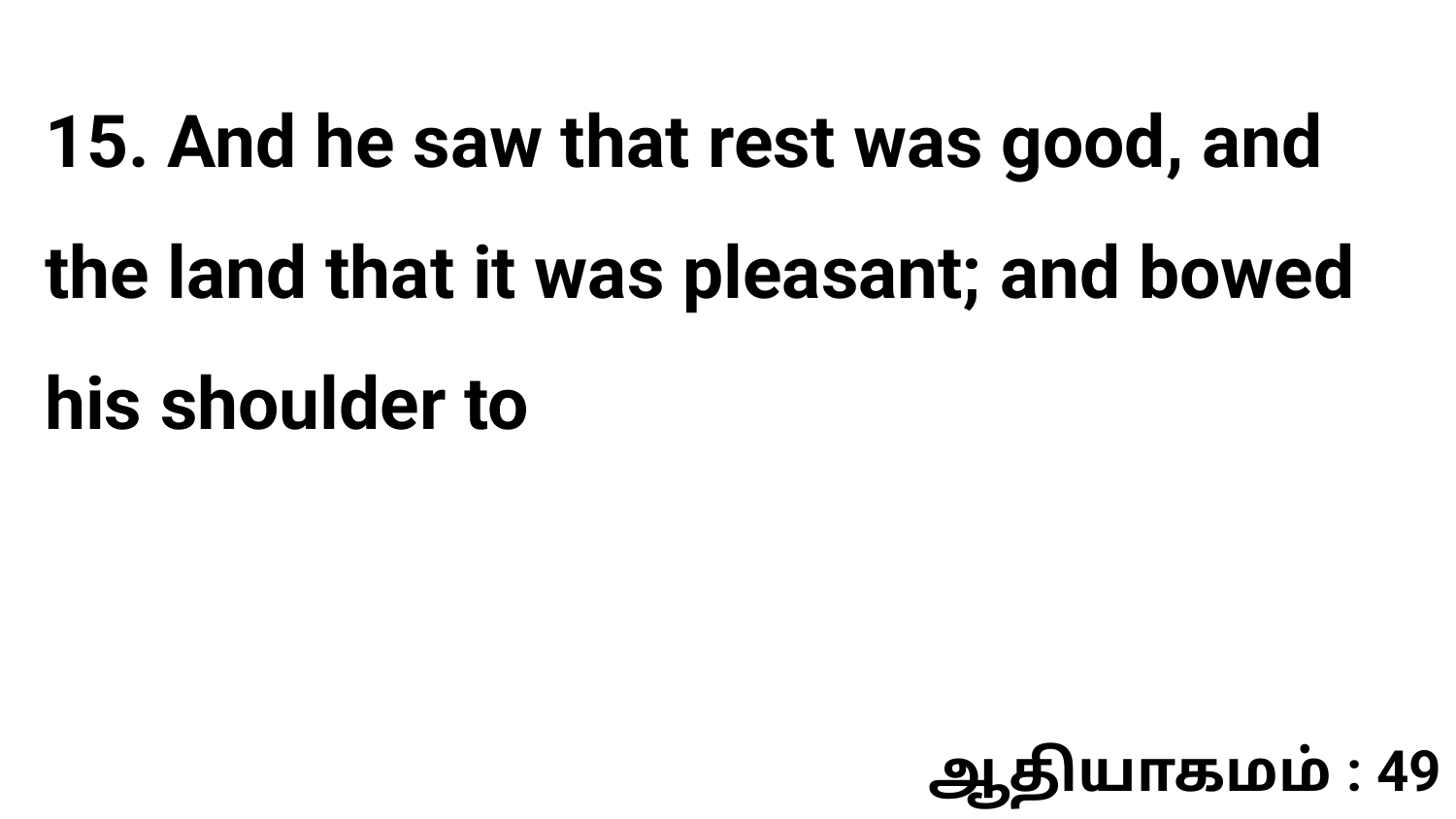

15. And he saw that rest was good, and the land that it was pleasant; and bowed his shoulder to
ஆதியாகமம் : 49